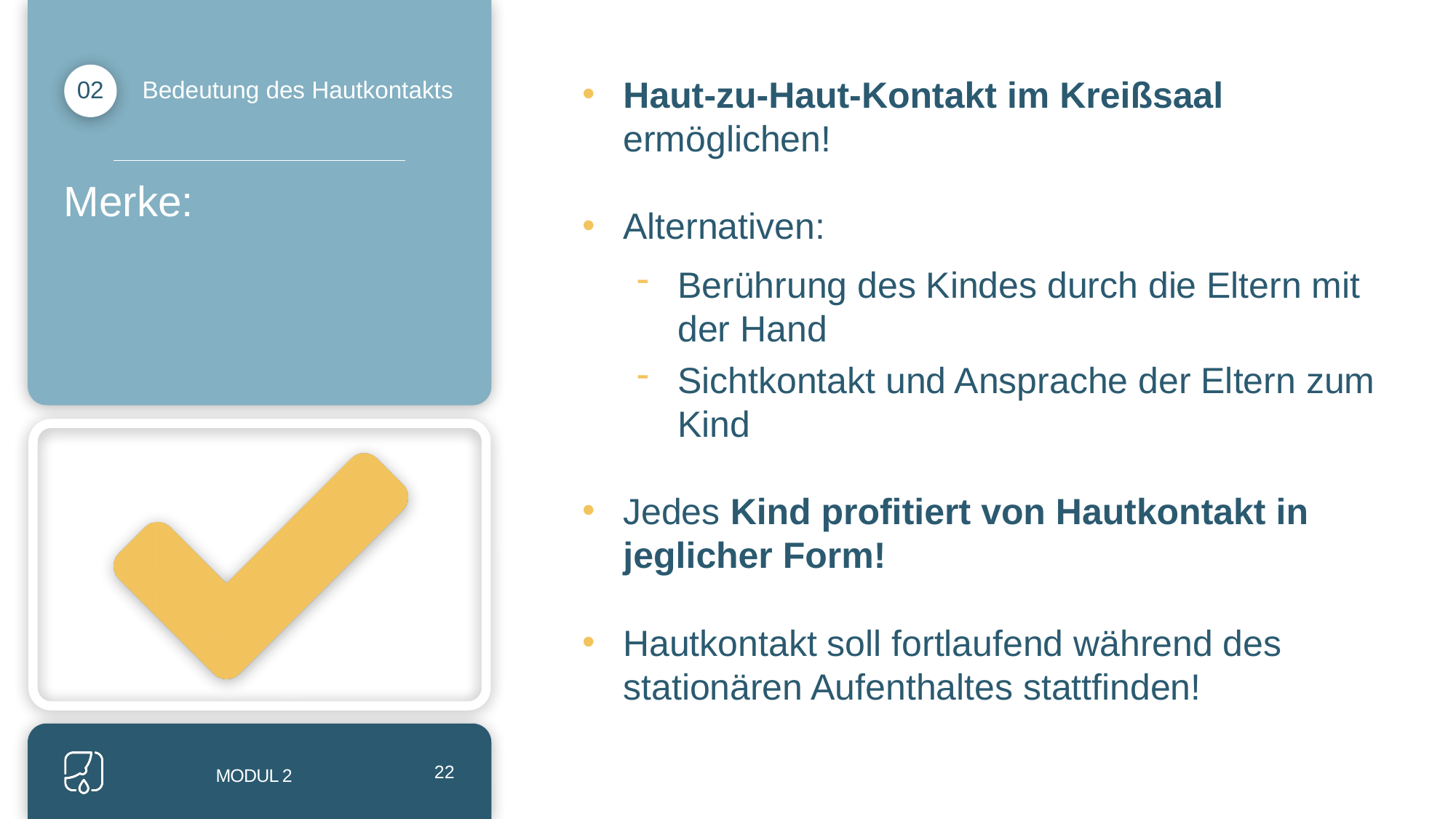

Haut-zu-Haut-Kontakt im Kreißsaal  ermöglichen!
Alternativen:
Berührung des Kindes durch die Eltern mit der Hand
Sichtkontakt und Ansprache der Eltern zum Kind
Jedes Kind profitiert von Hautkontakt in jeglicher Form!
Hautkontakt soll fortlaufend während des stationären Aufenthaltes stattfinden!
Bedeutung des Hautkontakts
02
Merke:
MODUL 2
22